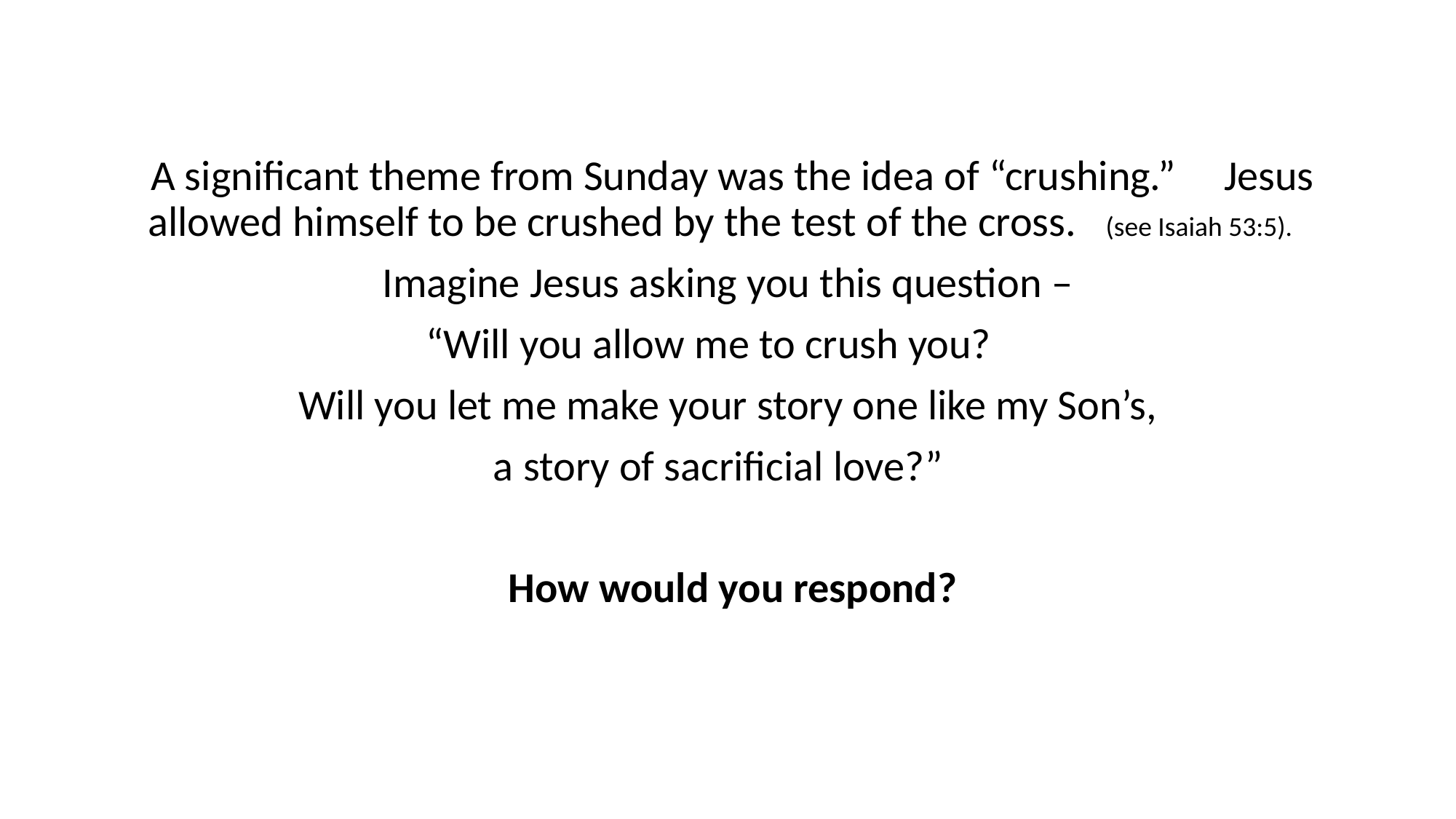

A significant theme from Sunday was the idea of “crushing.”     Jesus allowed himself to be crushed by the test of the cross.   (see Isaiah 53:5).
Imagine Jesus asking you this question –
“Will you allow me to crush you?
Will you let me make your story one like my Son’s,
a story of sacrificial love?”

 How would you respond?